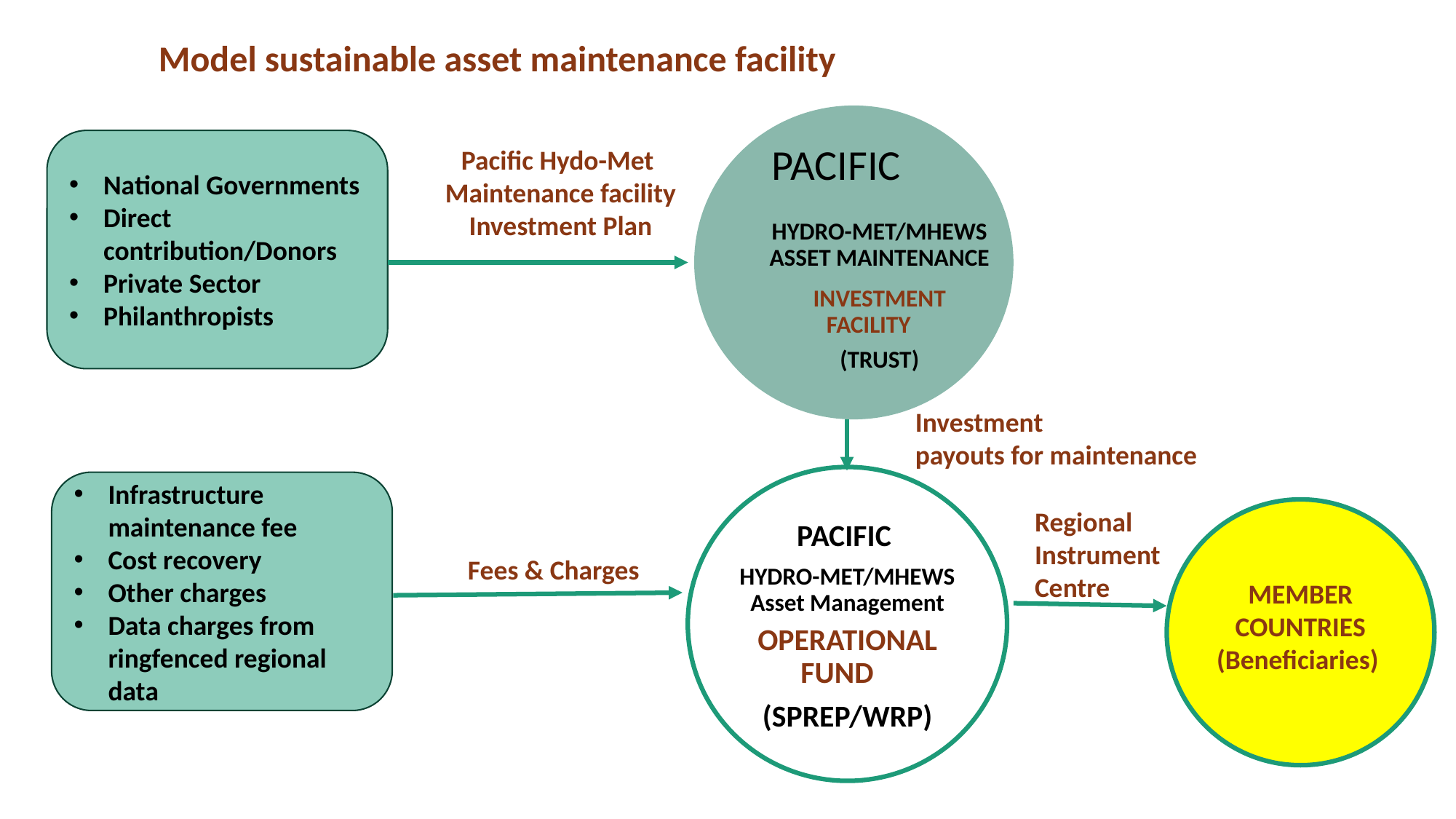

Model sustainable asset maintenance facility

PACIFIC                   HYDRO-MET/MHEWS ASSET MAINTENANCE
INVESTMENT FACILITY
(TRUST)
National Governments
Direct contribution/Donors
Private Sector
Philanthropists
Pacific Hydo-Met
Maintenance facility
Investment Plan
Investment
payouts for maintenance

PACIFIC
HYDRO-MET/MHEWS Asset Management
OPERATIONAL FUND
(SPREP/WRP)
Infrastructure maintenance fee
Cost recovery
Other charges
Data charges from ringfenced regional data
Regional
Instrument
Centre

MEMBER COUNTRIES
(Beneficiaries)

Fees & Charges